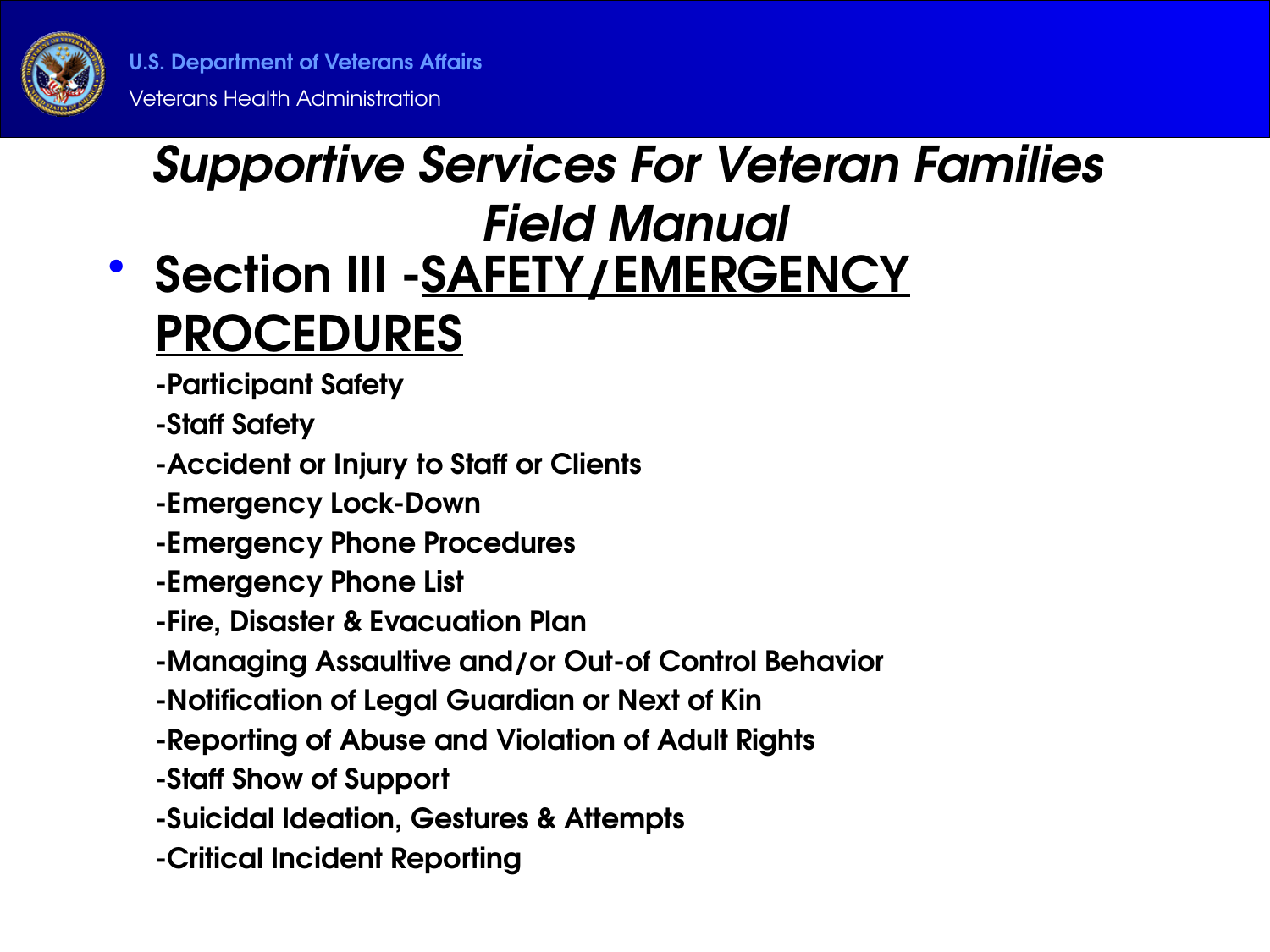

# Supportive Services For Veteran Families Field Manual
Section III -SAFETY/EMERGENCY PROCEDURES
	-Participant Safety
	-Staff Safety
	-Accident or Injury to Staff or Clients
	-Emergency Lock-Down
	-Emergency Phone Procedures
	-Emergency Phone List
	-Fire, Disaster & Evacuation Plan
	-Managing Assaultive and/or Out-of Control Behavior
	-Notification of Legal Guardian or Next of Kin
	-Reporting of Abuse and Violation of Adult Rights
	-Staff Show of Support
	-Suicidal Ideation, Gestures & Attempts
	-Critical Incident Reporting